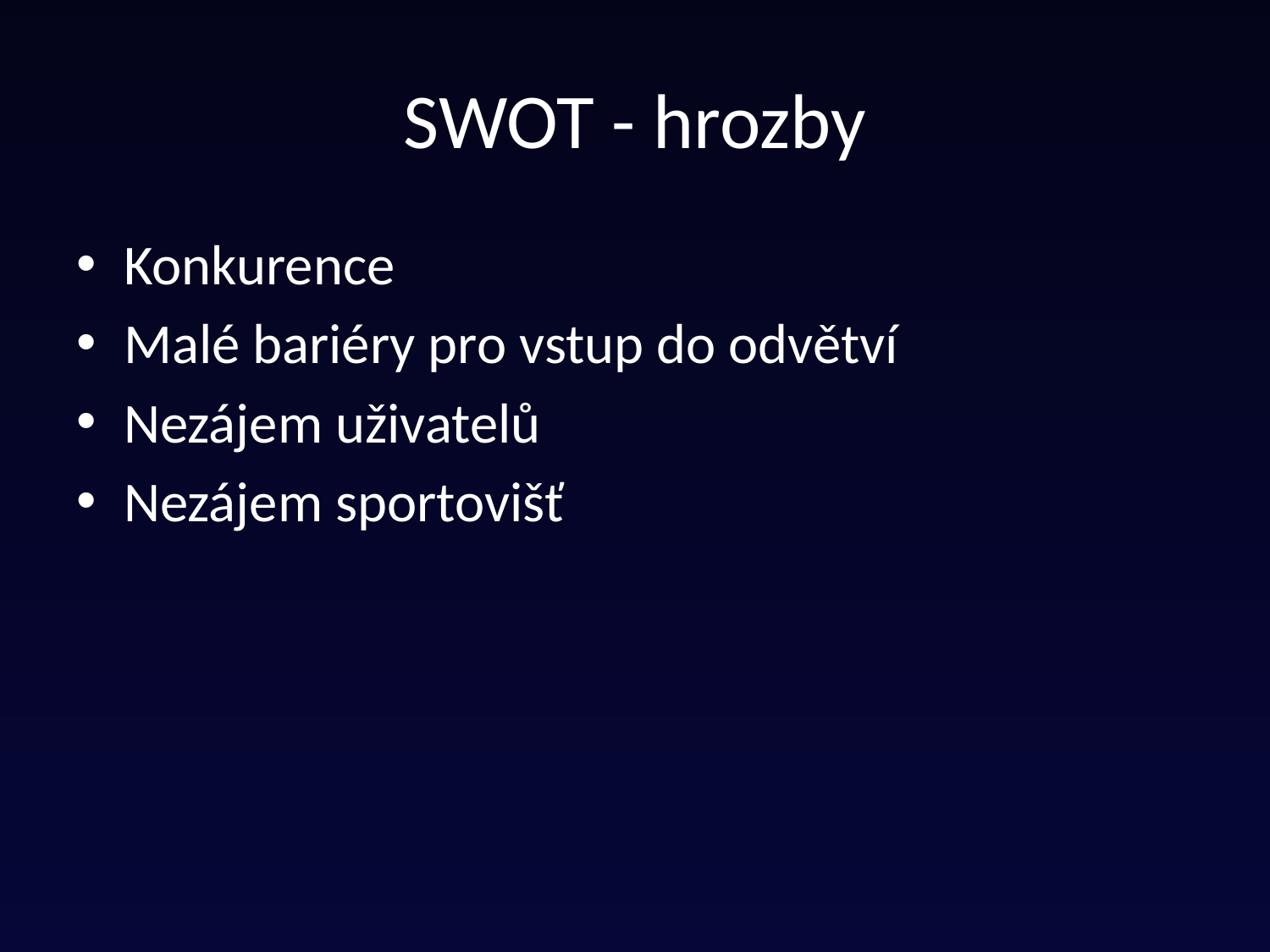

# SWOT - hrozby
Konkurence
Malé bariéry pro vstup do odvětví
Nezájem uživatelů
Nezájem sportovišť